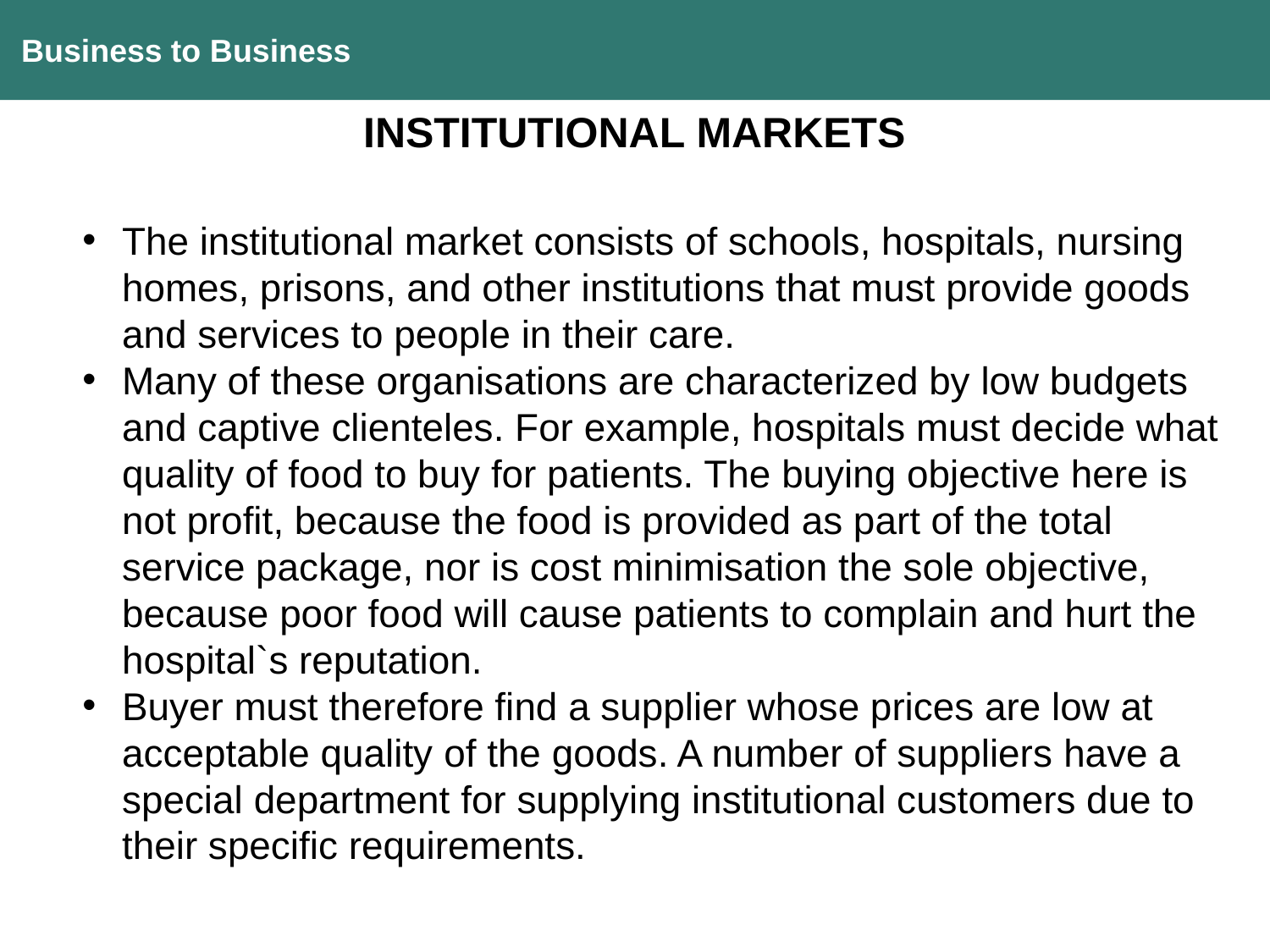

Business to Business
INSTITUTIONAL MARKETS
The institutional market consists of schools, hospitals, nursing homes, prisons, and other institutions that must provide goods and services to people in their care.
Many of these organisations are characterized by low budgets and captive clienteles. For example, hospitals must decide what quality of food to buy for patients. The buying objective here is not profit, because the food is provided as part of the total service package, nor is cost minimisation the sole objective, because poor food will cause patients to complain and hurt the hospital`s reputation.
Buyer must therefore find a supplier whose prices are low at acceptable quality of the goods. A number of suppliers have a special department for supplying institutional customers due to their specific requirements.